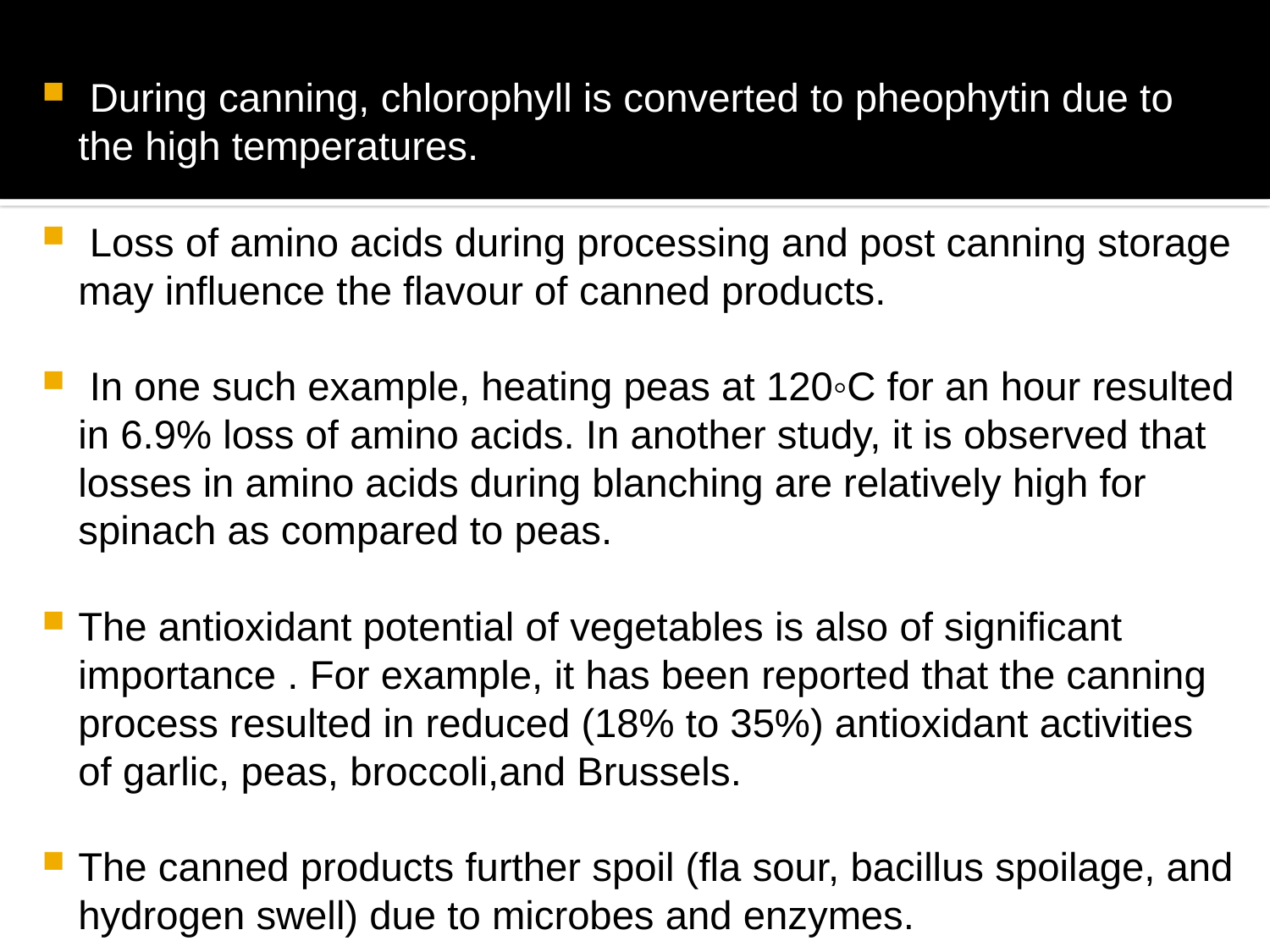

During canning, chlorophyll is converted to pheophytin due to the high temperatures.

 Loss of amino acids during processing and post canning storage may influence the flavour of canned products.

 In one such example, heating peas at 120◦C for an hour resulted in 6.9% loss of amino acids. In another study, it is observed that losses in amino acids during blanching are relatively high for spinach as compared to peas.

The antioxidant potential of vegetables is also of significant importance . For example, it has been reported that the canning process resulted in reduced (18% to 35%) antioxidant activities of garlic, peas, broccoli,and Brussels.

The canned products further spoil (fla sour, bacillus spoilage, and hydrogen swell) due to microbes and enzymes.